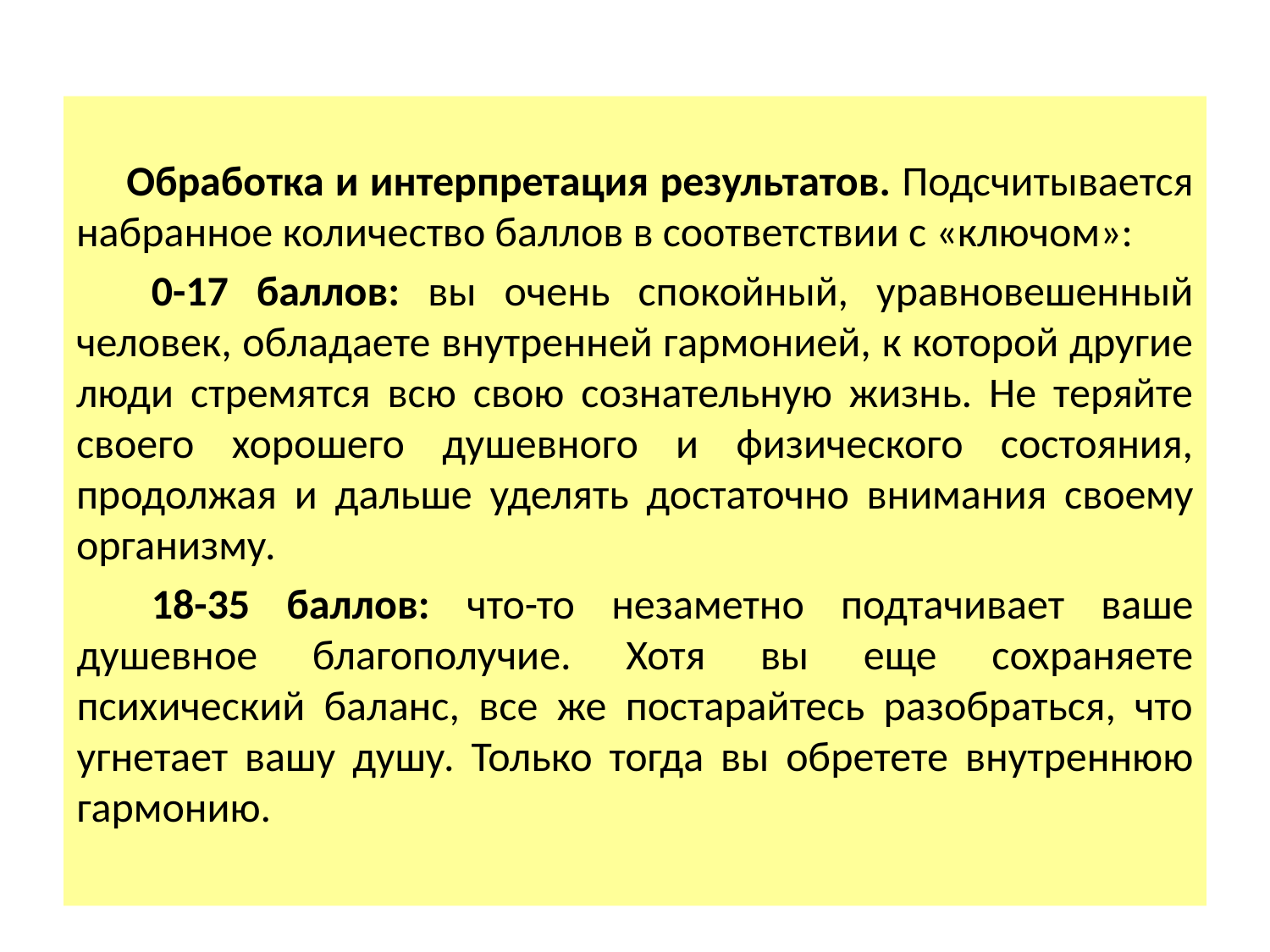

Обработка и интерпретация результатов. Подсчитывается набранное количество баллов в соответствии с «ключом»:
0-17 баллов: вы очень спокойный, уравновешенный человек, обладаете внутренней гармонией, к которой другие люди стремятся всю свою сознательную жизнь. Не теряйте своего хорошего душевного и физического состояния, продолжая и дальше уделять достаточно внимания своему организму.
18-35 баллов: что-то незаметно подтачивает ваше душевное благополучие. Хотя вы еще сохраняете психический баланс, все же постарайтесь разобраться, что угнетает вашу душу. Только тогда вы обретете внутреннюю гармонию.